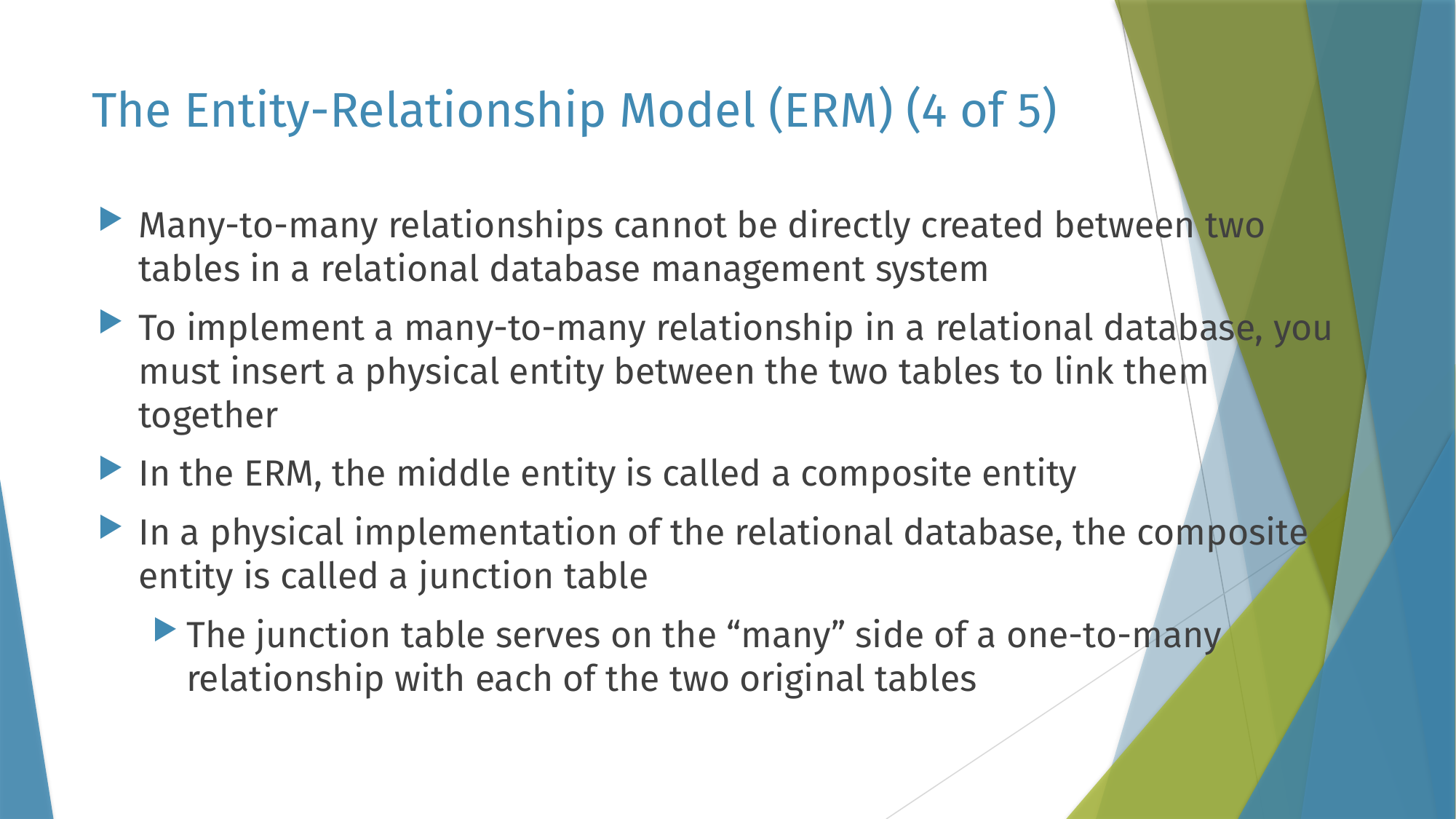

# The Entity-Relationship Model (ERM) (4 of 5)
Many-to-many relationships cannot be directly created between two tables in a relational database management system
To implement a many-to-many relationship in a relational database, you must insert a physical entity between the two tables to link them together
In the ERM, the middle entity is called a composite entity
In a physical implementation of the relational database, the composite entity is called a junction table
The junction table serves on the “many” side of a one-to-many relationship with each of the two original tables